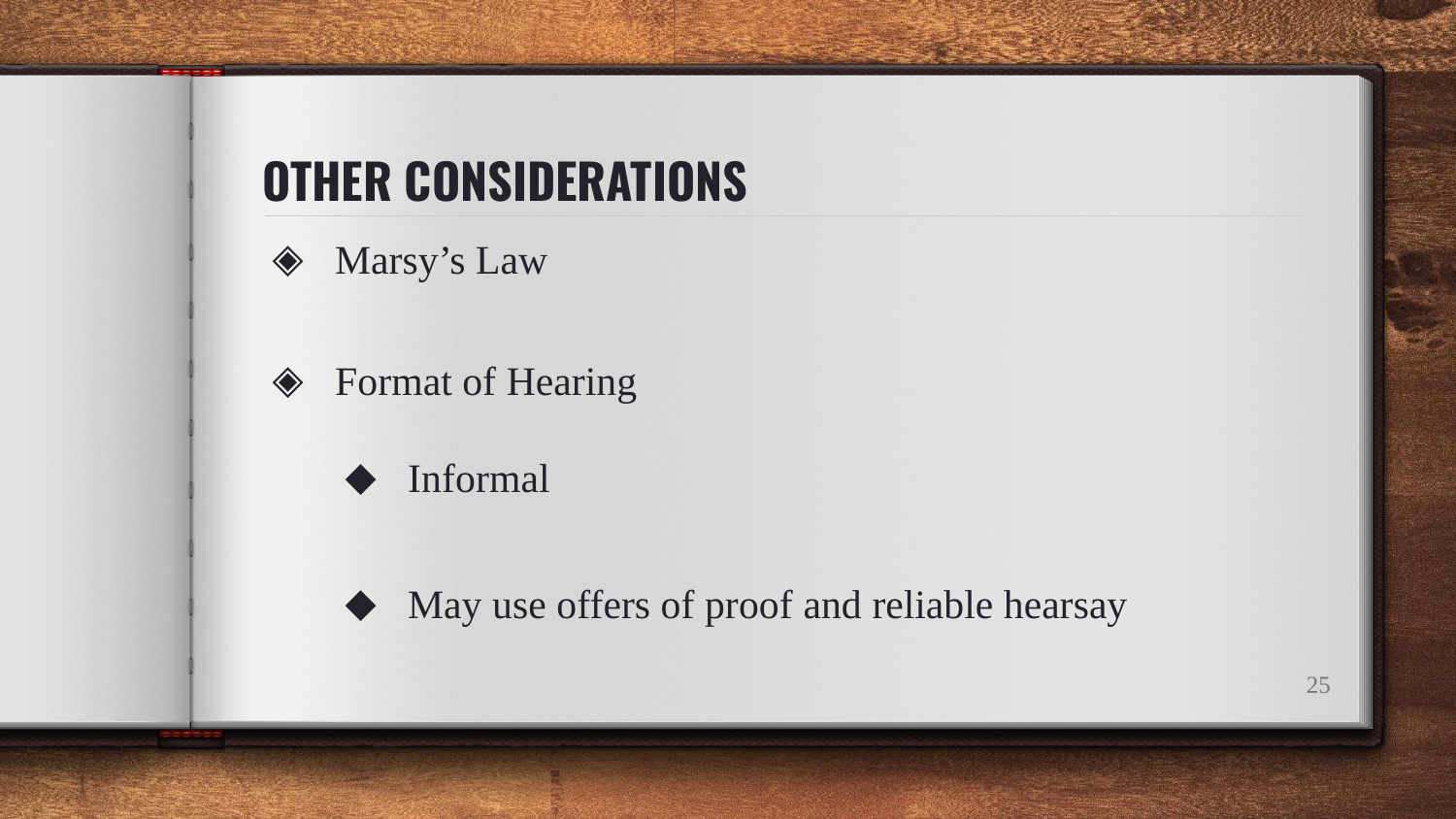

# OTHER CONSIDERATIONS
Marsy’s Law

Format of Hearing
Informal

May use offers of proof and reliable hearsay

25